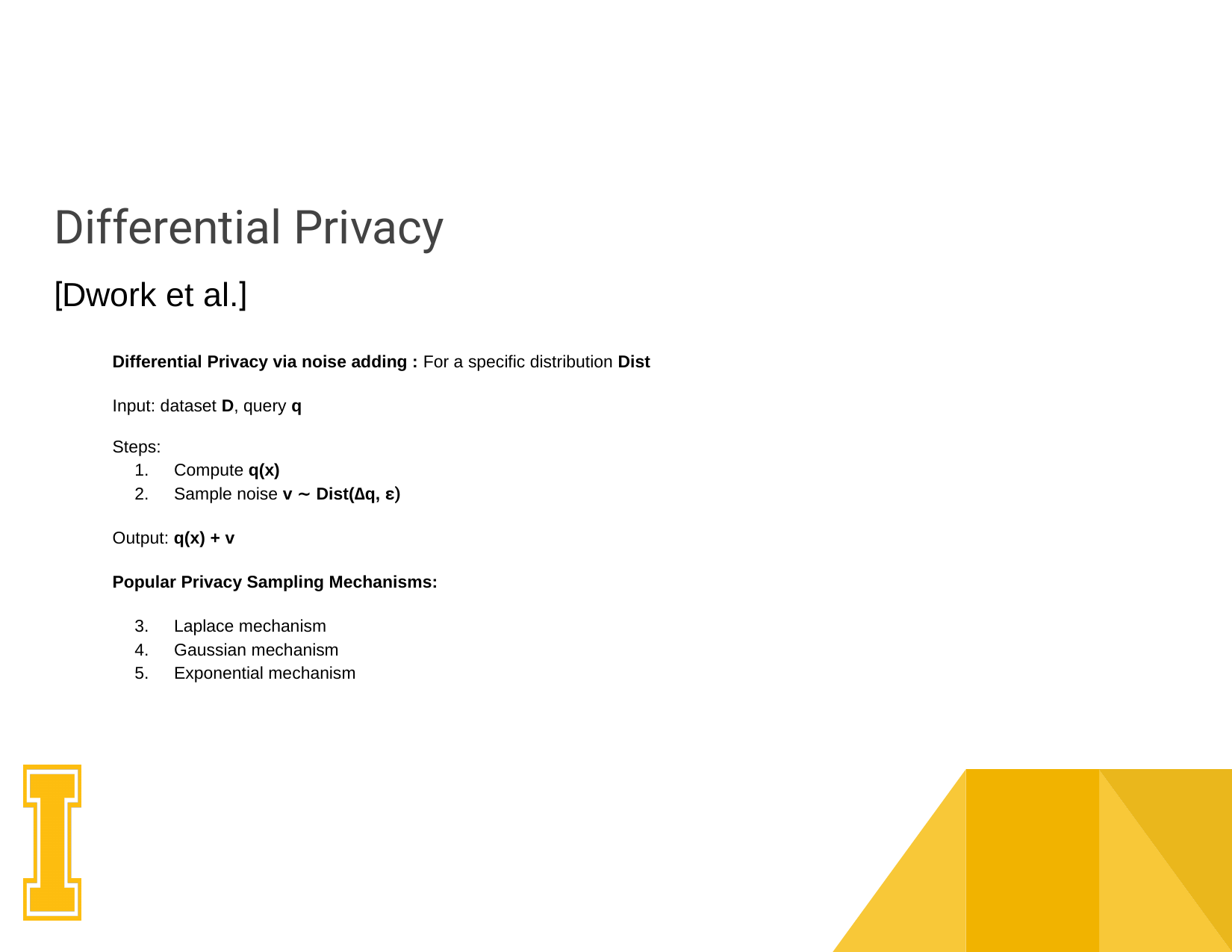

# Differential Privacy
[Dwork et al.]
Differential Privacy via noise adding : For a specific distribution Dist
Input: dataset D, query q
Steps:
Compute q(x)
Sample noise v ∼ Dist(∆q, ε)
Output: q(x) + v
Popular Privacy Sampling Mechanisms:
Laplace mechanism
Gaussian mechanism
Exponential mechanism